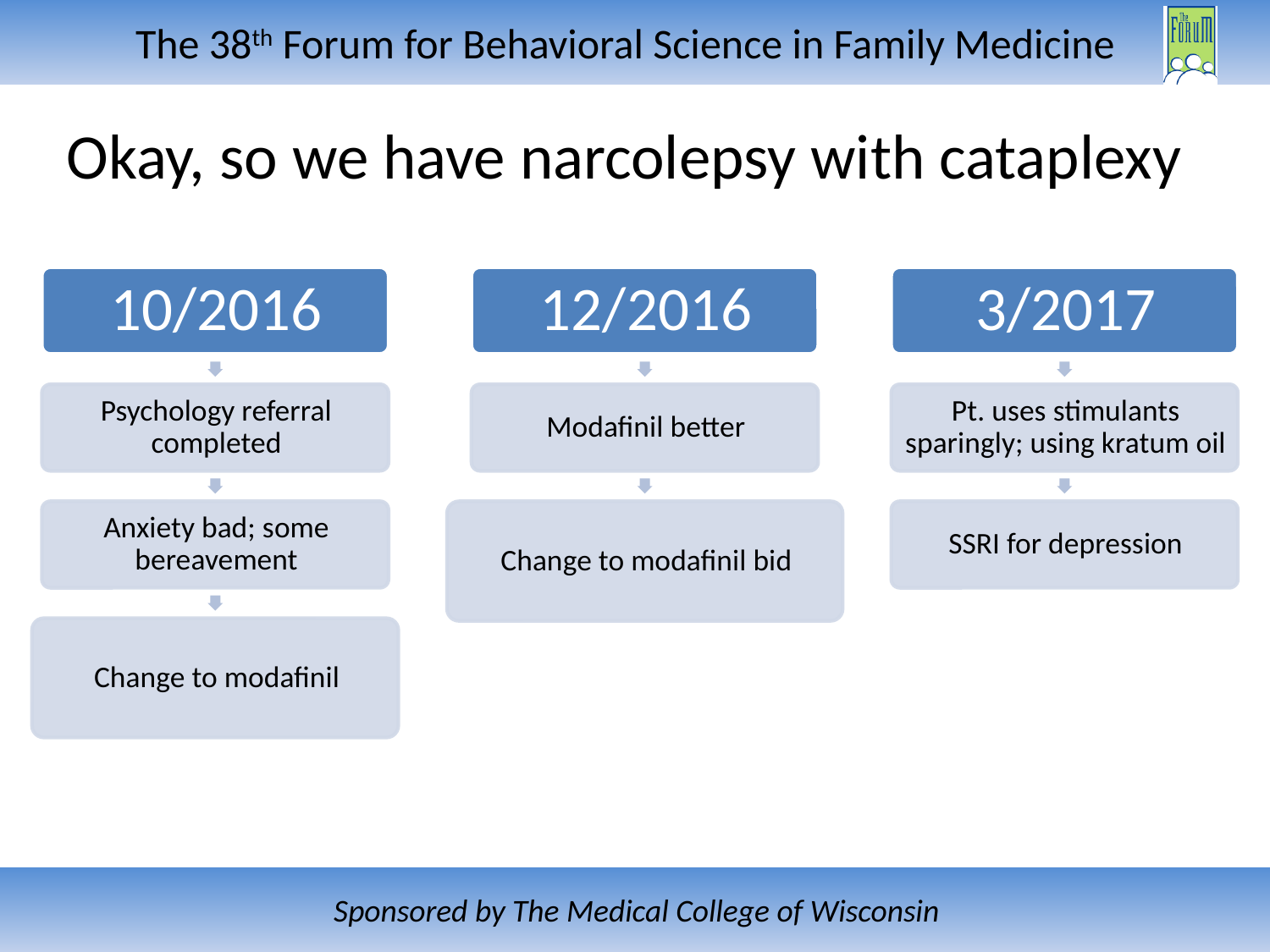

# Okay, so we have narcolepsy with cataplexy
10/2016
Psychology referral completed
Anxiety bad; some bereavement
Change to modafinil
12/2016
Modafinil better
Change to modafinil bid
3/2017
Pt. uses stimulants sparingly; using kratum oil
SSRI for depression